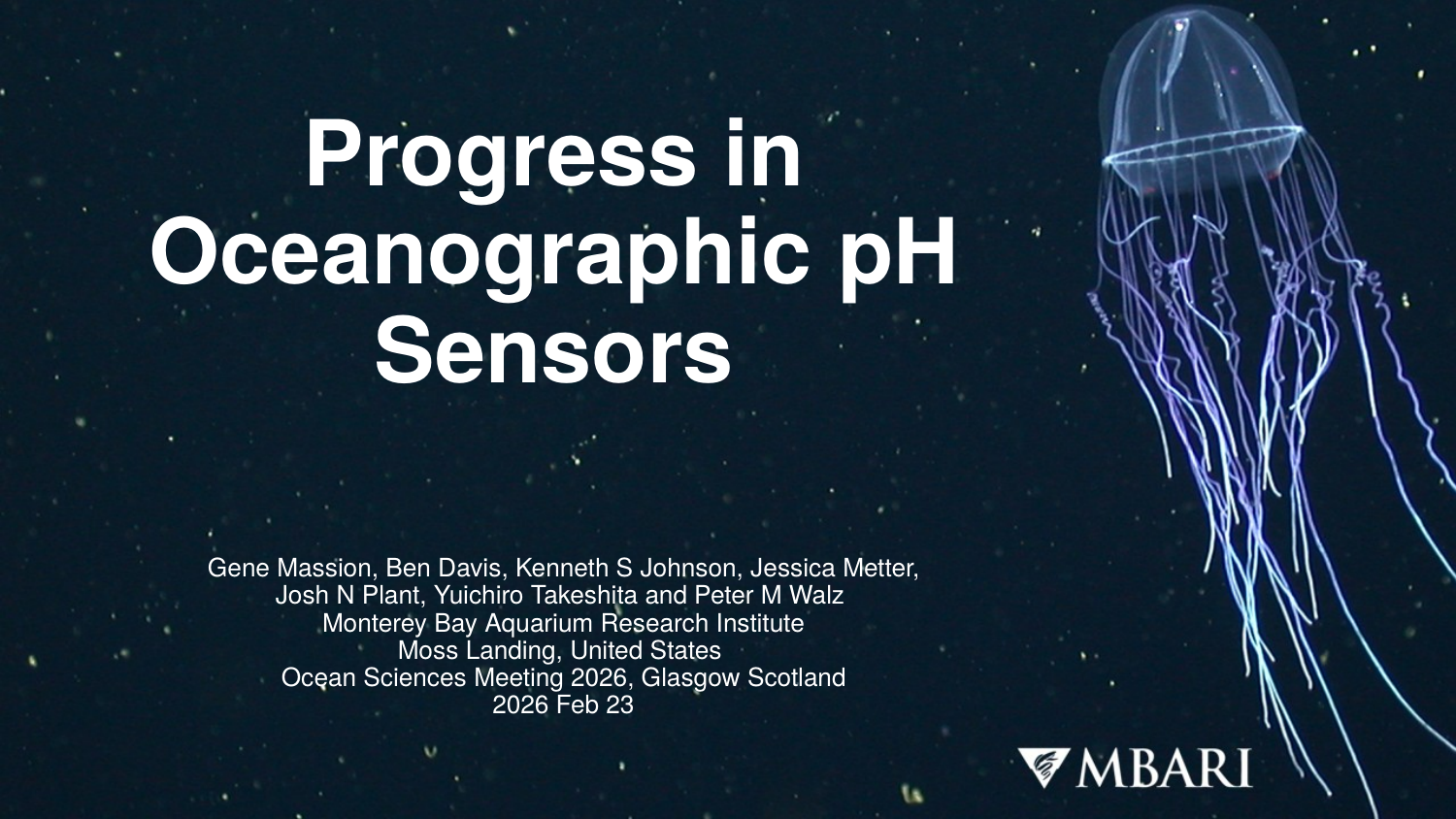

# Progress in Oceanographic pH Sensors
Gene Massion, Ben Davis, Kenneth S Johnson, Jessica Metter,
Josh N Plant, Yuichiro Takeshita and Peter M Walz
Monterey Bay Aquarium Research Institute
Moss Landing, United States
Ocean Sciences Meeting 2026, Glasgow Scotland
2026 Feb 23